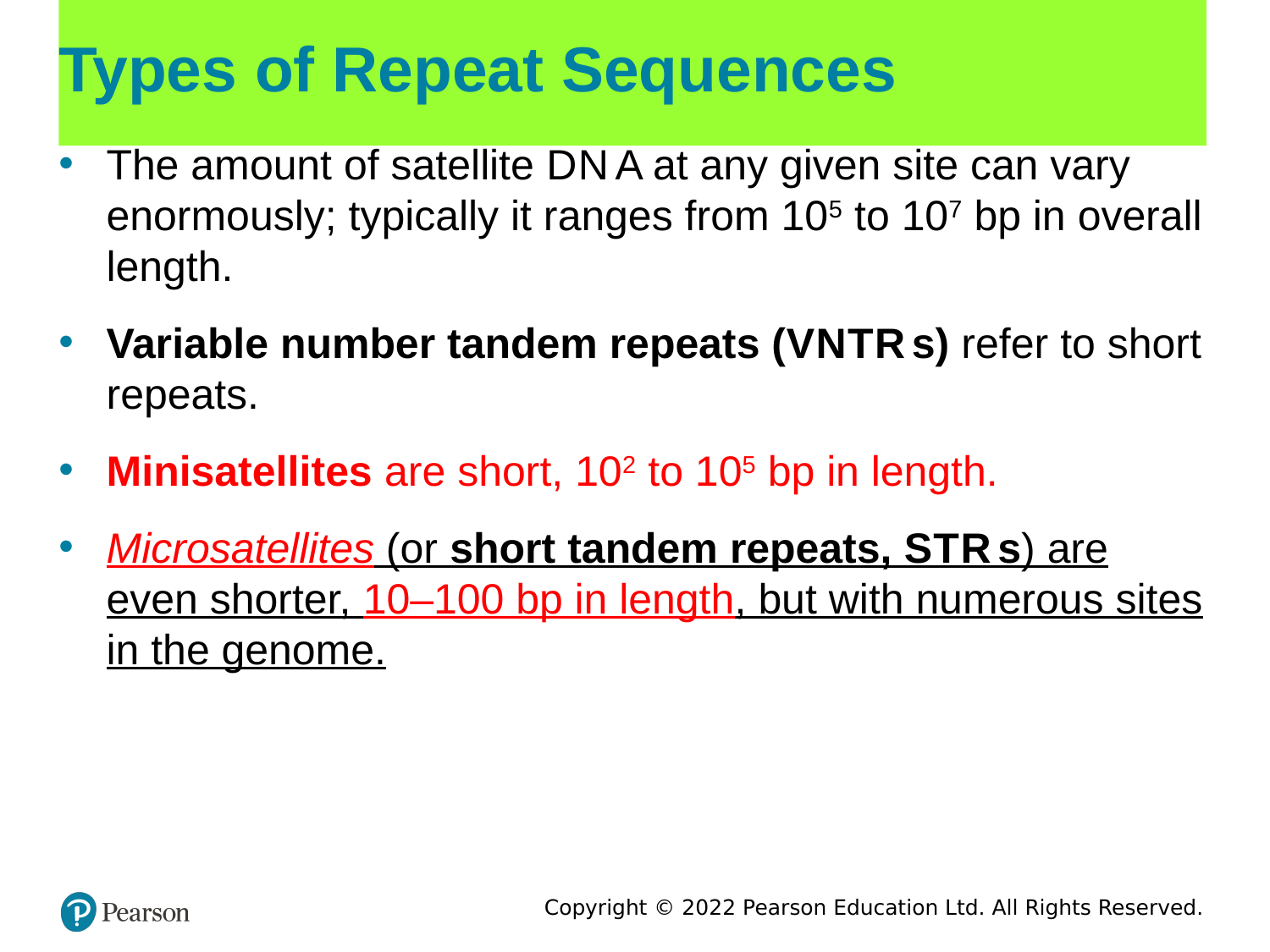

# Types of Repeat Sequences
The amount of satellite D N A at any given site can vary enormously; typically it ranges from 105 to 107 bp in overall length.
Variable number tandem repeats (V N T R s) refer to short repeats.
Minisatellites are short, 102 to 105 bp in length.
Microsatellites (or short tandem repeats, S T R s) are even shorter, 10–100 bp in length, but with numerous sites in the genome.